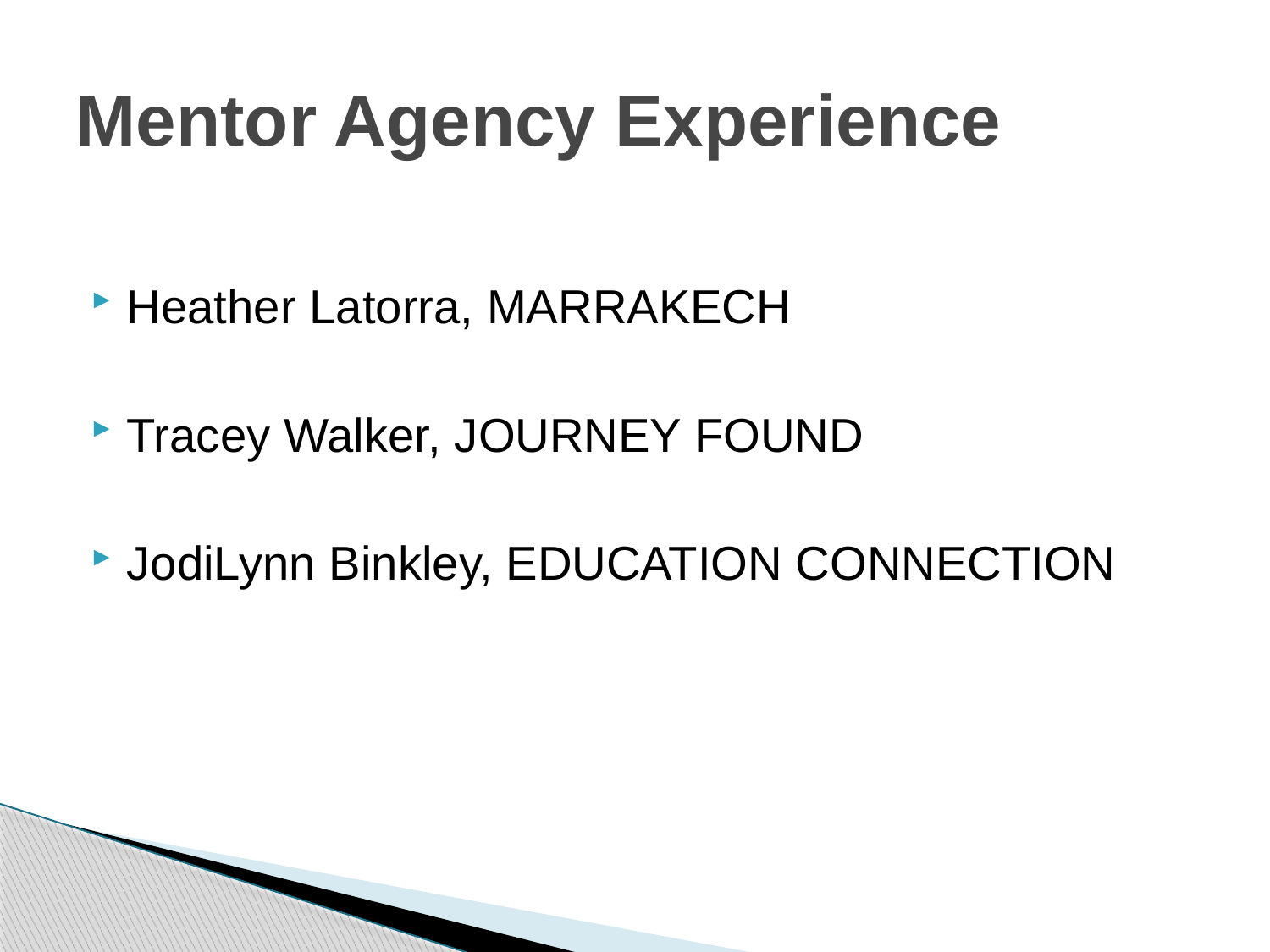

# Mentor Agency Experience

Heather Latorra, MARRAKECH

Tracey Walker, JOURNEY FOUND

JodiLynn Binkley, EDUCATION CONNECTION